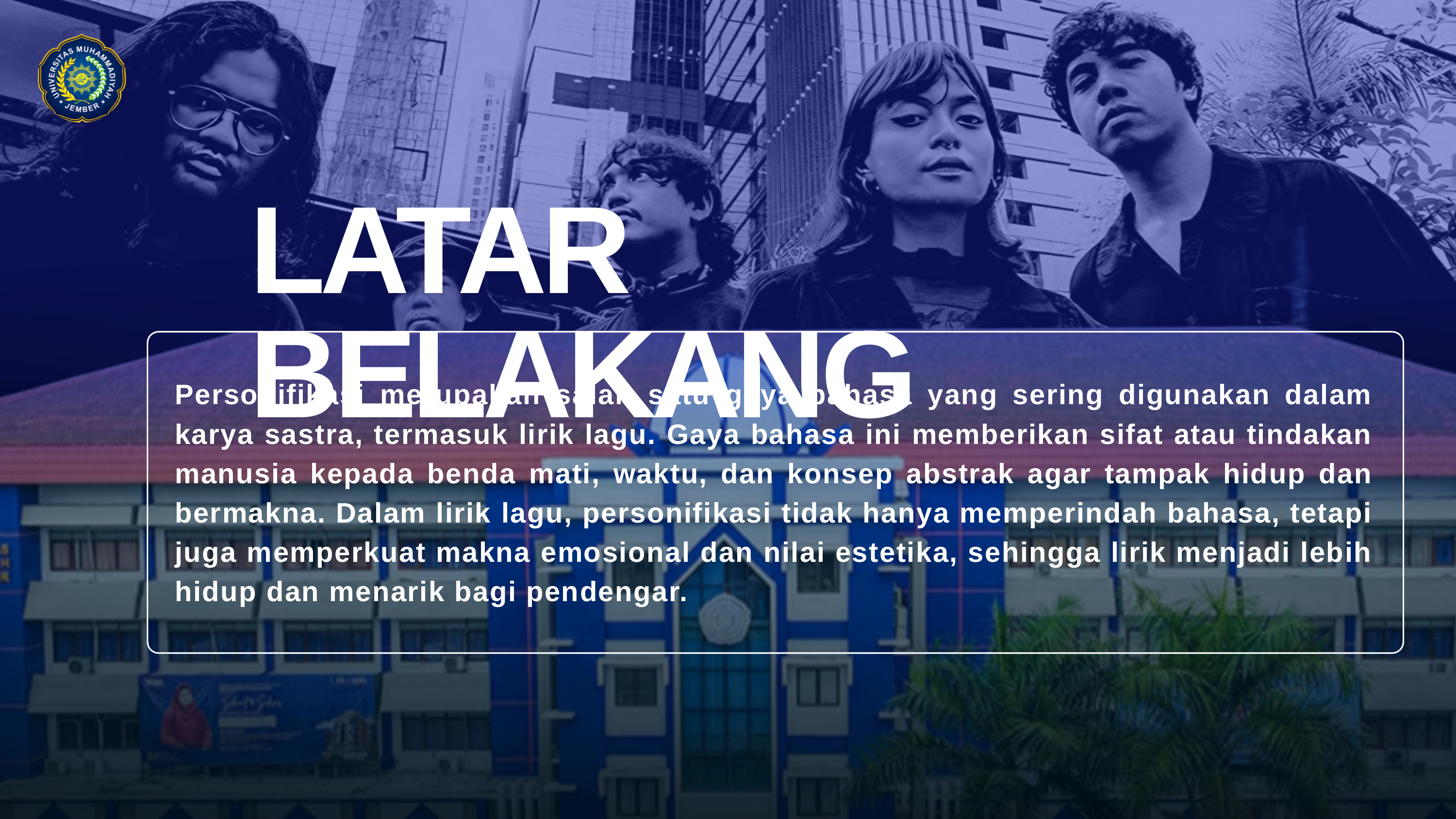

LATAR BELAKANG

Personifikasi merupakan salah satu gaya bahasa yang sering digunakan dalam karya sastra, termasuk lirik lagu. Gaya bahasa ini memberikan sifat atau tindakan manusia kepada benda mati, waktu, dan konsep abstrak agar tampak hidup dan bermakna. Dalam lirik lagu, personifikasi tidak hanya memperindah bahasa, tetapi juga memperkuat makna emosional dan nilai estetika, sehingga lirik menjadi lebih hidup dan menarik bagi pendengar.